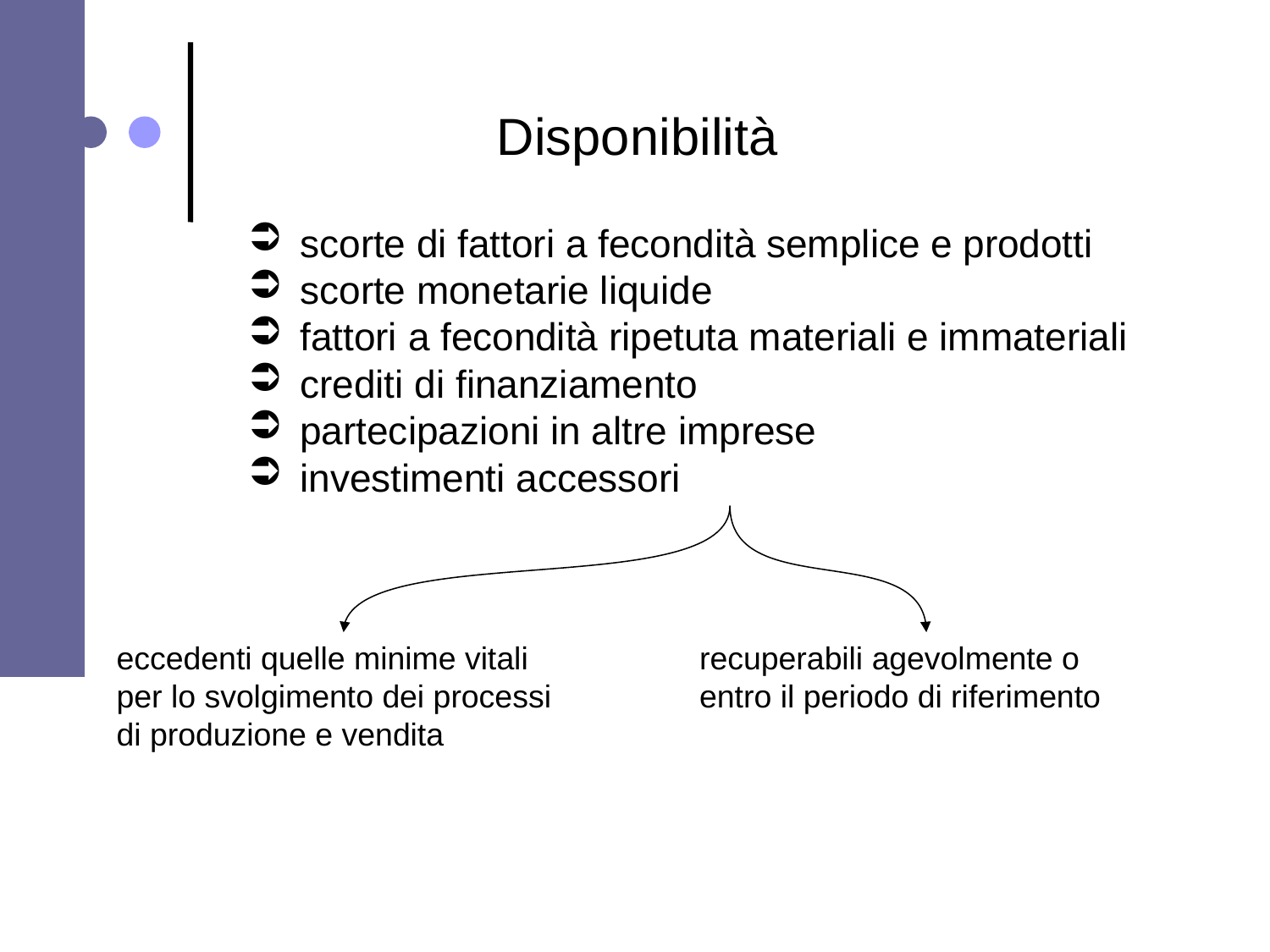

Disponibilità
scorte di fattori a fecondità semplice e prodotti
scorte monetarie liquide
fattori a fecondità ripetuta materiali e immateriali
crediti di finanziamento
partecipazioni in altre imprese
investimenti accessori
recuperabili agevolmente o entro il periodo di riferimento
eccedenti quelle minime vitali per lo svolgimento dei processi di produzione e vendita